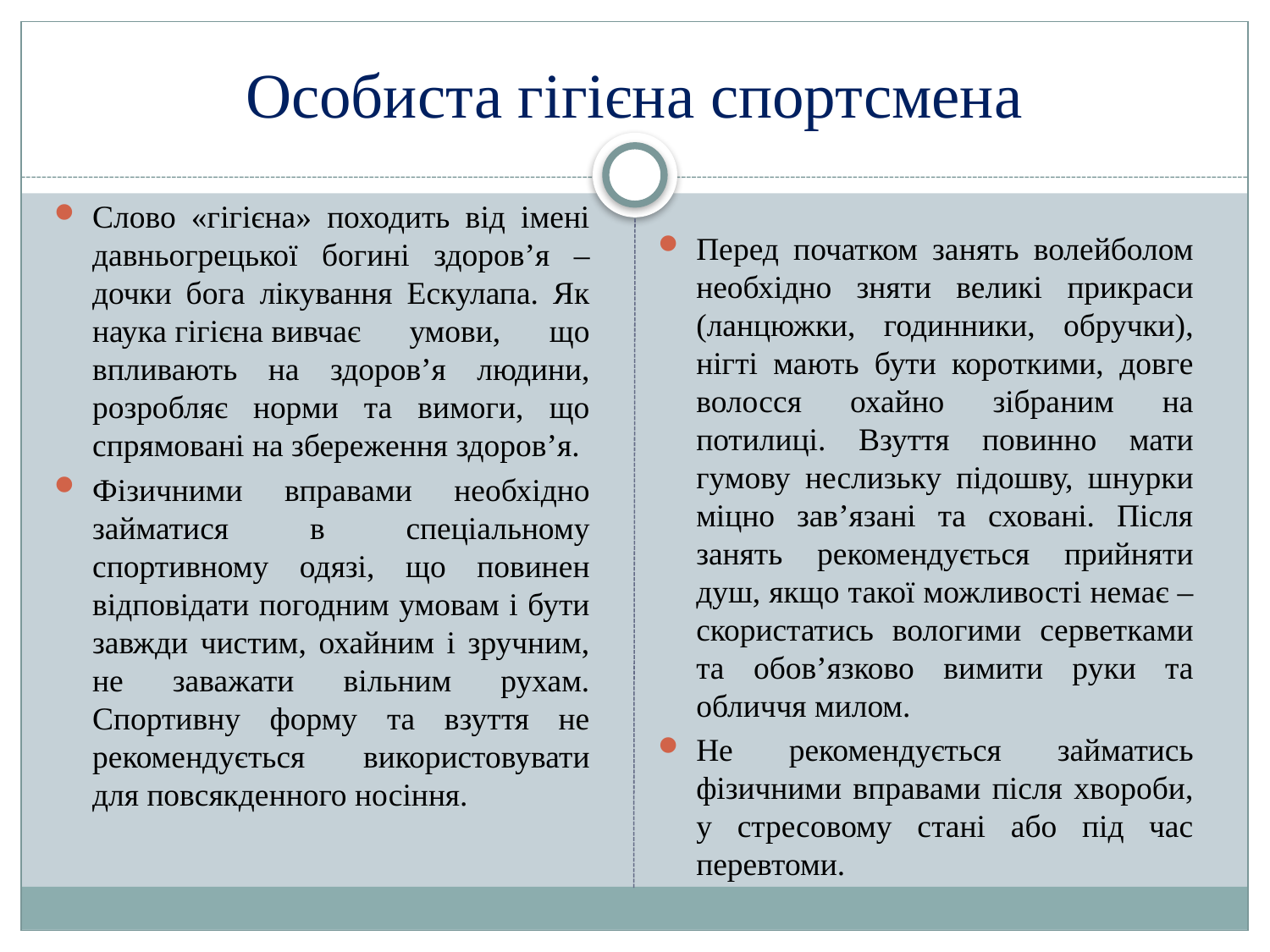

# Особиста гігієна спортсмена
Слово «гігієна» походить від імені давньогрецької богині здоров’я – дочки бога лікування Ескулапа. Як наука гігієна вивчає умови, що впливають на здоров’я людини, розробляє норми та вимоги, що спрямовані на збереження здоров’я.
Фізичними вправами необхідно займатися в спеціальному спортивному одязі, що повинен відповідати погодним умовам і бути завжди чистим, охайним і зручним, не заважати вільним рухам. Спортивну форму та взуття не рекомендується використовувати для повсякденного носіння.
Перед початком занять волейболом необхідно зняти великі прикраси (ланцюжки, годинники, обручки), нігті мають бути короткими, довге волосся охайно зібраним на потилиці. Взуття повинно мати гумову неслизьку підошву, шнурки міцно зав’язані та сховані. Після занять рекомендується прийняти душ, якщо такої можливості немає – скористатись вологими серветками та обов’язково вимити руки та обличчя милом.
Не рекомендується займатись фізичними вправами після хвороби, у стресовому стані або під час перевтоми.